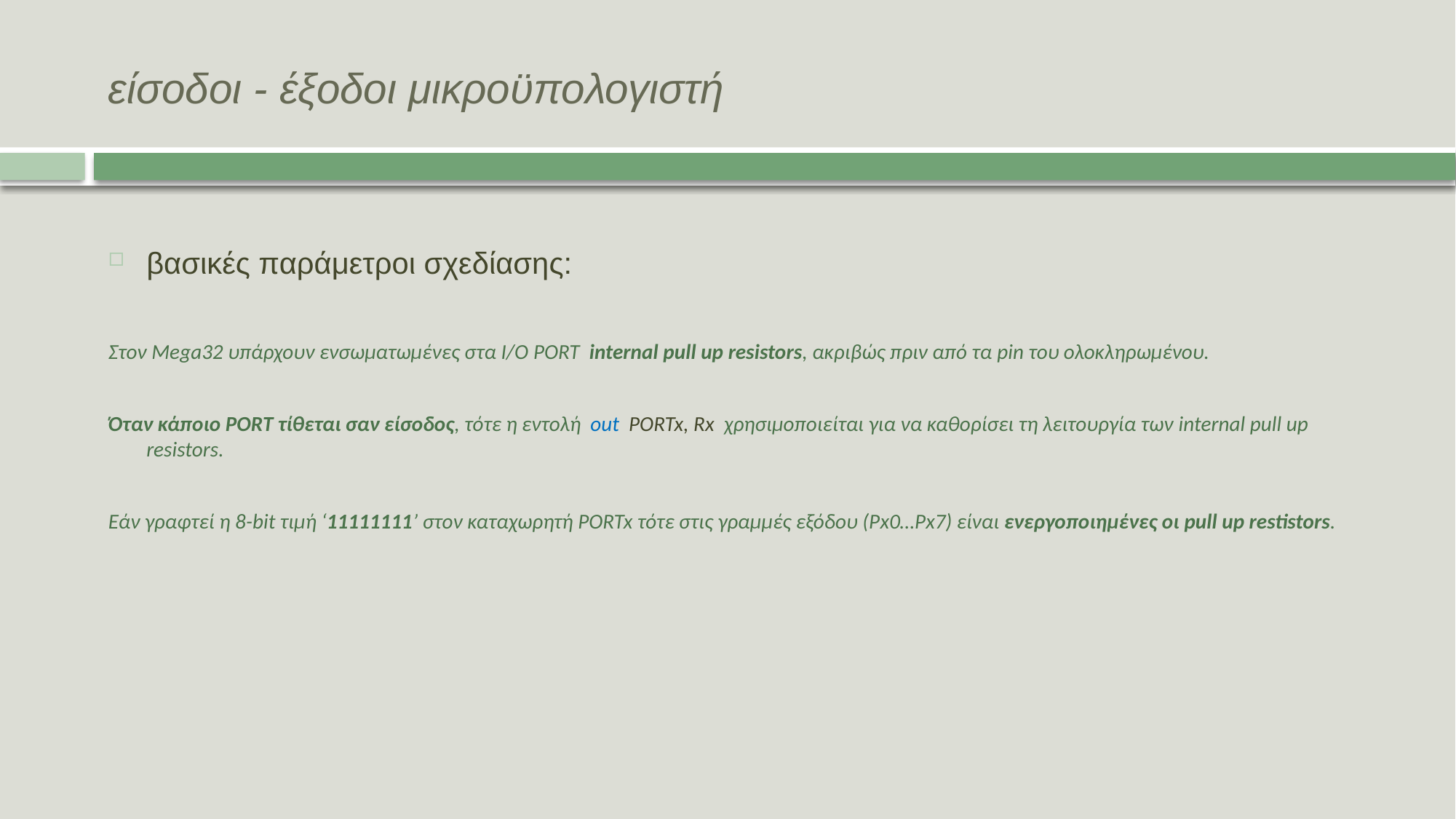

# είσοδοι - έξοδοι μικροϋπολογιστή

βασικές παράμετροι σχεδίασης:

Στον Mega32 υπάρχουν ενσωματωμένες στα Ι/Ο PORT  internal pull up resistors, ακριβώς πριν από τα pin του ολοκληρωμένου.

Όταν κάποιο PORT τίθεται σαν είσοδος, τότε η εντολή  out  PORTx, Rx  χρησιμοποιείται για να καθορίσει τη λειτουργία των internal pull up resistors.

Εάν γραφτεί η 8-bit τιμή ‘11111111’ στον καταχωρητή PORTx τότε στις γραμμές εξόδου (Ρx0…Ρx7) είναι ενεργοποιημένες οι pull up restistors.